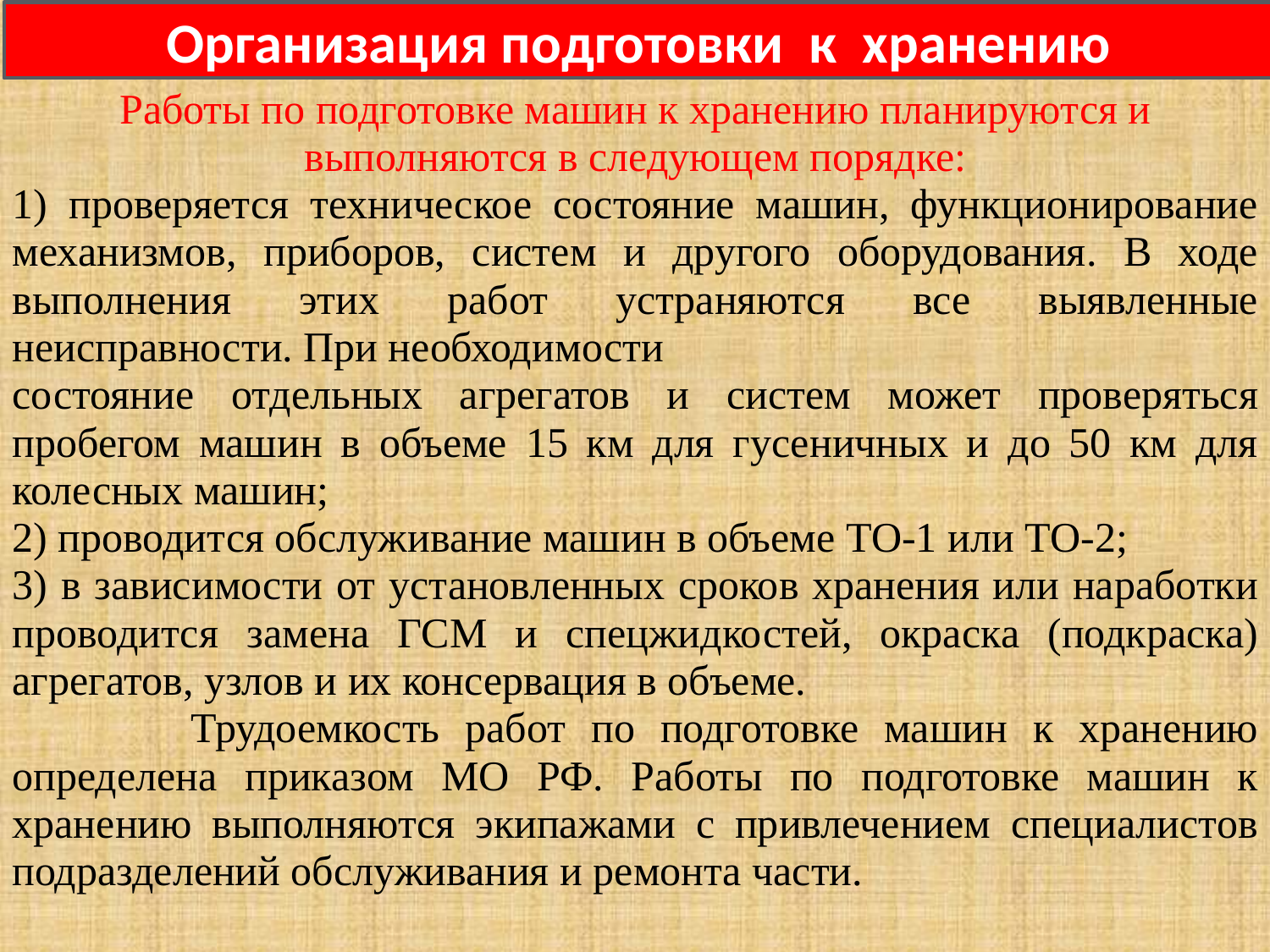

Организация подготовки  к  хранению
Работы по подготовке машин к хранению планируются и выполняются в следующем порядке:
1) проверяется техническое состояние машин, функционирование механизмов, приборов, систем и другого оборудования. В ходе выполнения этих работ устраняются все выявленные неисправности. При необходимости
состояние отдельных агрегатов и систем может проверяться пробегом машин в объеме 15 км для гусеничных и до 50 км для колесных машин;
2) проводится обслуживание машин в объеме ТО-1 или ТО-2;
3) в зависимости от установленных сроков хранения или наработки проводится замена ГСМ и спецжидкостей, окраска (подкраска) агрегатов, узлов и их консервация в объеме.
       Трудоемкость работ по подготовке машин к хранению определена приказом МО РФ. Работы по подготовке машин к хранению выполняются экипажами с привлечением специалистов подразделений обслуживания и ремонта части.